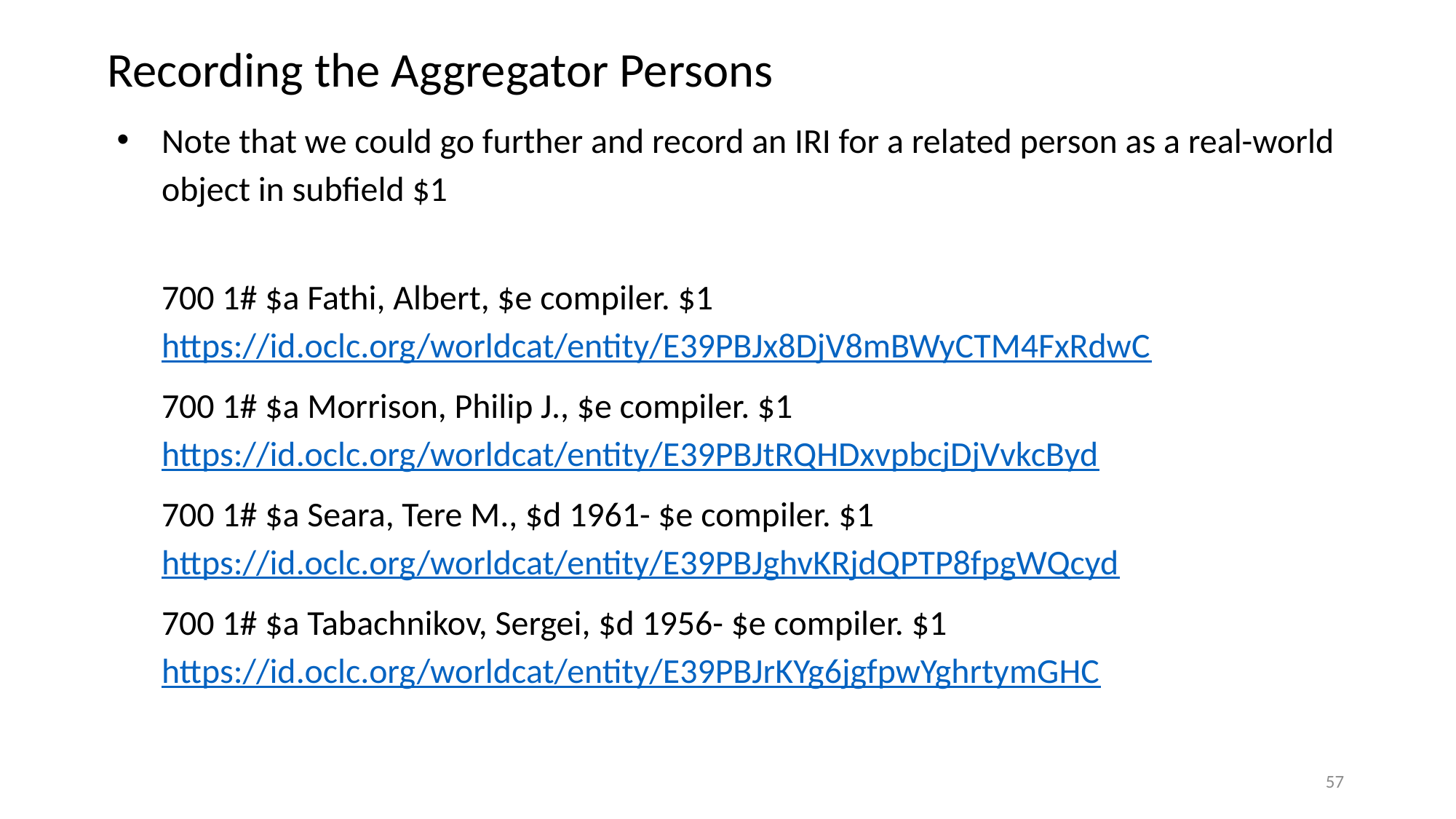

Recording the Aggregator Persons
Note that we could go further and record an IRI for a related person as a real-world object in subfield $1

700 1# $a Fathi, Albert, $e compiler. $1 https://id.oclc.org/worldcat/entity/E39PBJx8DjV8mBWyCTM4FxRdwC
700 1# $a Morrison, Philip J., $e compiler. $1 https://id.oclc.org/worldcat/entity/E39PBJtRQHDxvpbcjDjVvkcByd
700 1# $a Seara, Tere M., $d 1961- $e compiler. $1 https://id.oclc.org/worldcat/entity/E39PBJghvKRjdQPTP8fpgWQcyd
700 1# $a Tabachnikov, Sergei, $d 1956- $e compiler. $1 https://id.oclc.org/worldcat/entity/E39PBJrKYg6jgfpwYghrtymGHC
57